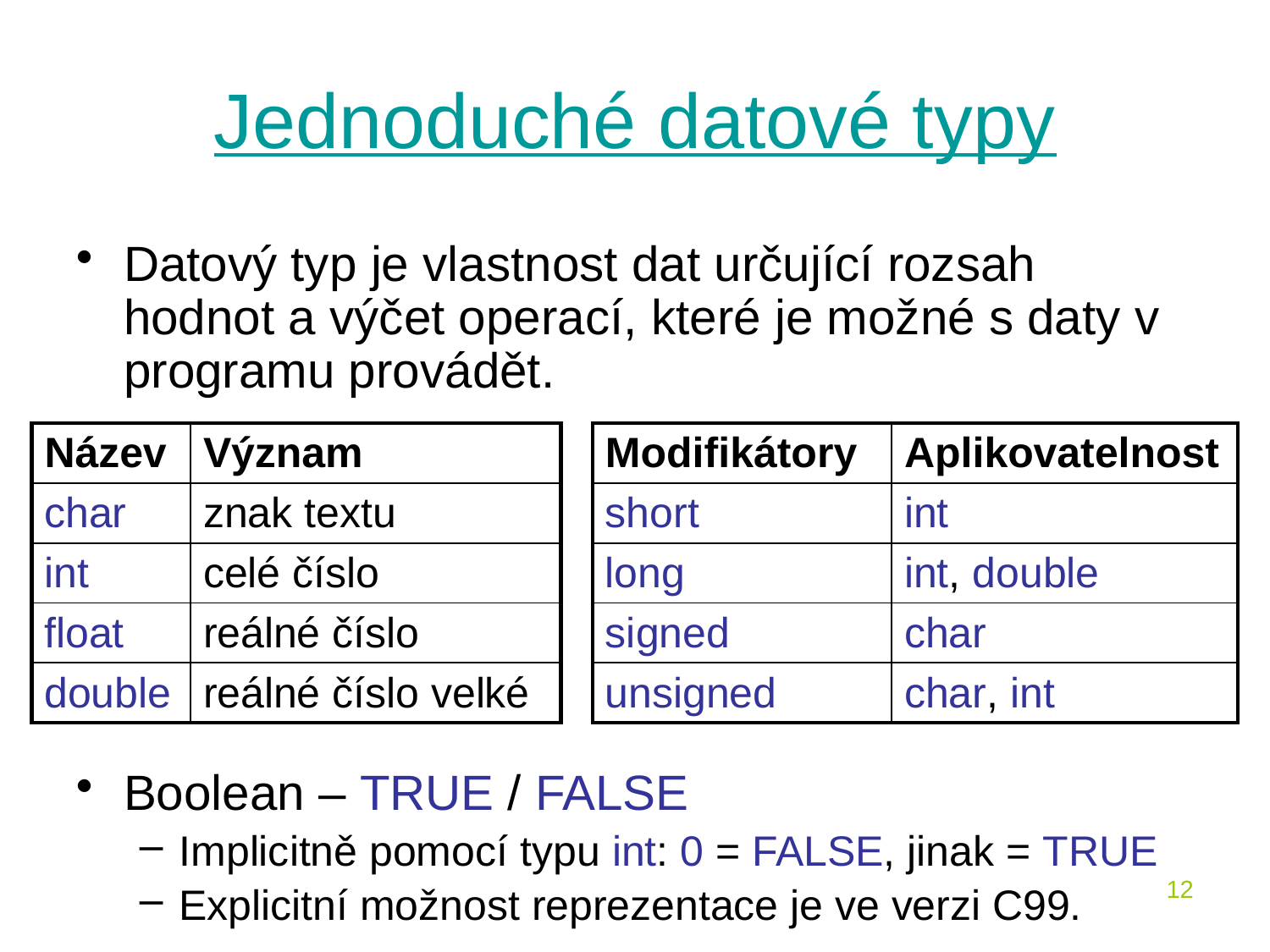

# Jednoduché datové typy
Datový typ je vlastnost dat určující rozsah hodnot a výčet operací, které je možné s daty v programu provádět.
| Název | Význam |
| --- | --- |
| char | znak textu |
| int | celé číslo |
| float | reálné číslo |
| double | reálné číslo velké |
| Modifikátory | Aplikovatelnost |
| --- | --- |
| short | int |
| long | int, double |
| signed | char |
| unsigned | char, int |
Boolean – TRUE / FALSE
Implicitně pomocí typu int: 0 = FALSE, jinak = TRUE
Explicitní možnost reprezentace je ve verzi C99.
12